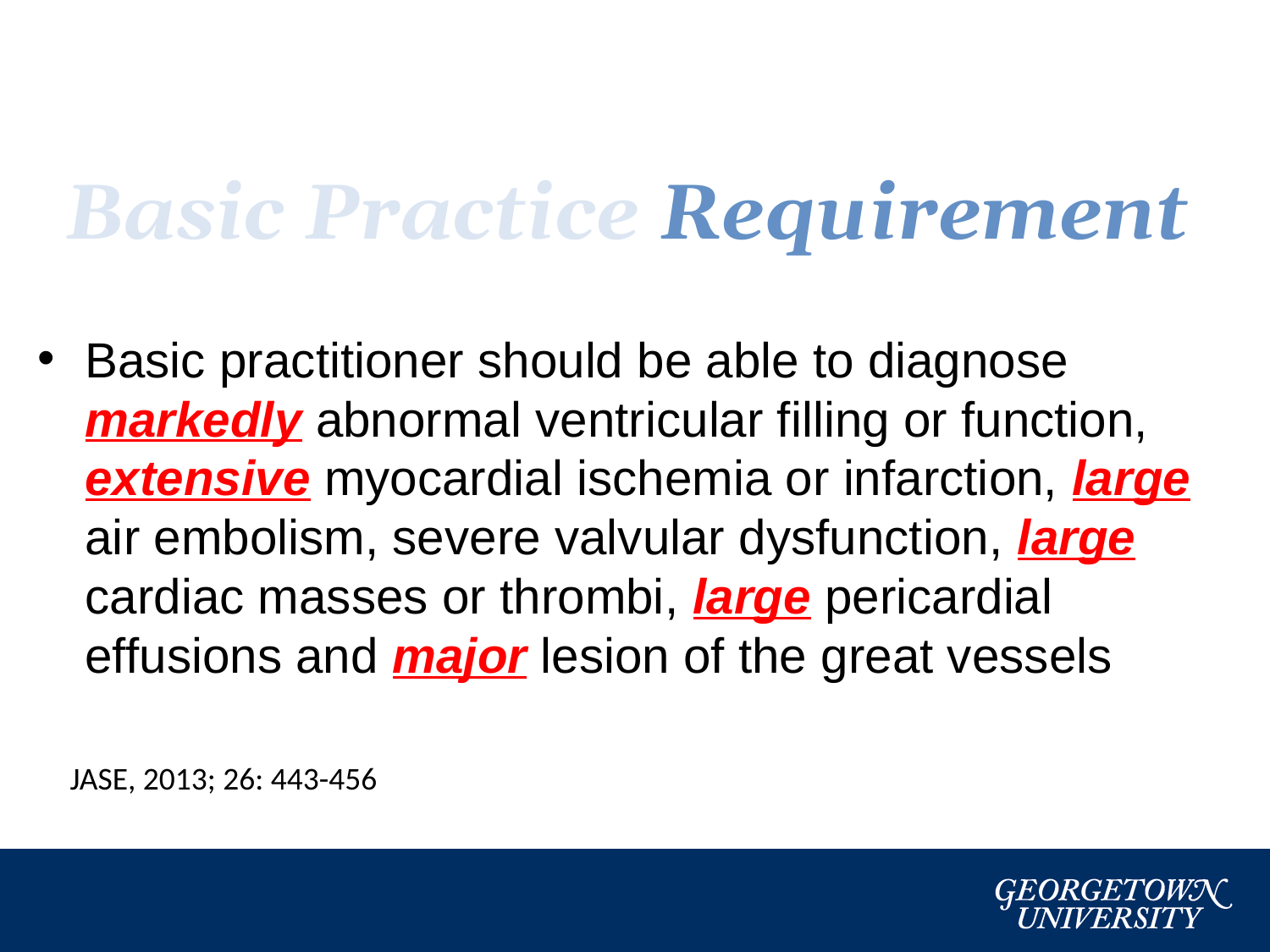

# Basic Practice Requirement
Basic practitioner should be able to diagnose markedly abnormal ventricular filling or function, extensive myocardial ischemia or infarction, large air embolism, severe valvular dysfunction, large cardiac masses or thrombi, large pericardial effusions and major lesion of the great vessels
JASE, 2013; 26: 443-456